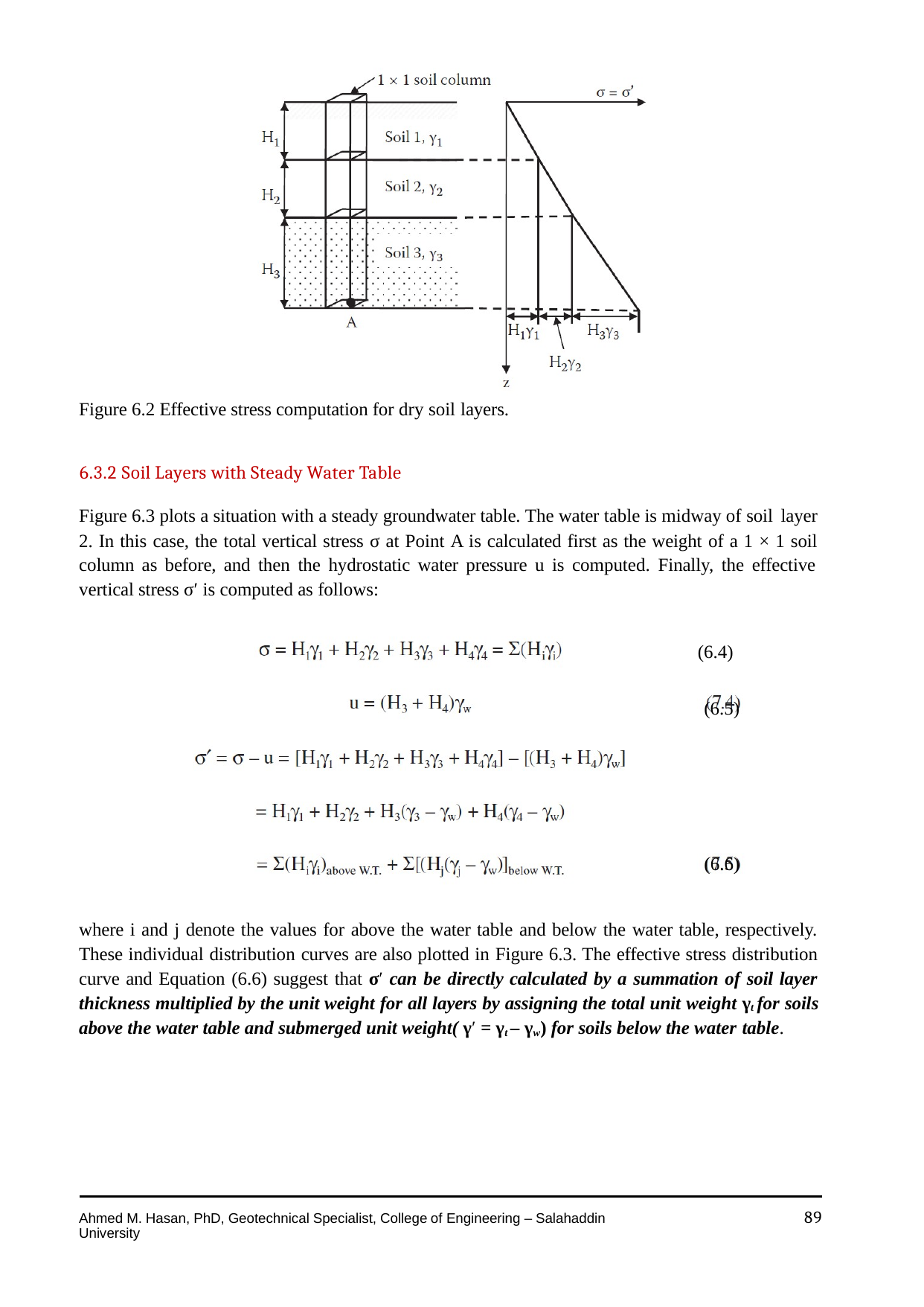

Figure 6.2 Effective stress computation for dry soil layers.

6.3.2 Soil Layers with Steady Water Table

Figure 6.3 plots a situation with a steady groundwater table. The water table is midway of soil layer
2. In this case, the total vertical stress σ at Point A is calculated first as the weight of a 1 × 1 soil  column as before, and then the hydrostatic water pressure u is computed. Finally, the effective  vertical stress σ′ is computed as follows:

(6.4)

(6.5)

(6.6)

where i and j denote the values for above the water table and below the water table, respectively.  These individual distribution curves are also plotted in Figure 6.3. The effective stress distribution  curve and Equation (6.6) suggest that σ′ can be directly calculated by a summation of soil layer  thickness multiplied by the unit weight for all layers by assigning the total unit weight γt for soils  above the water table and submerged unit weight( γ′ = γt – γw) for soils below the water table.
89
Ahmed M. Hasan, PhD, Geotechnical Specialist, College of Engineering – Salahaddin University